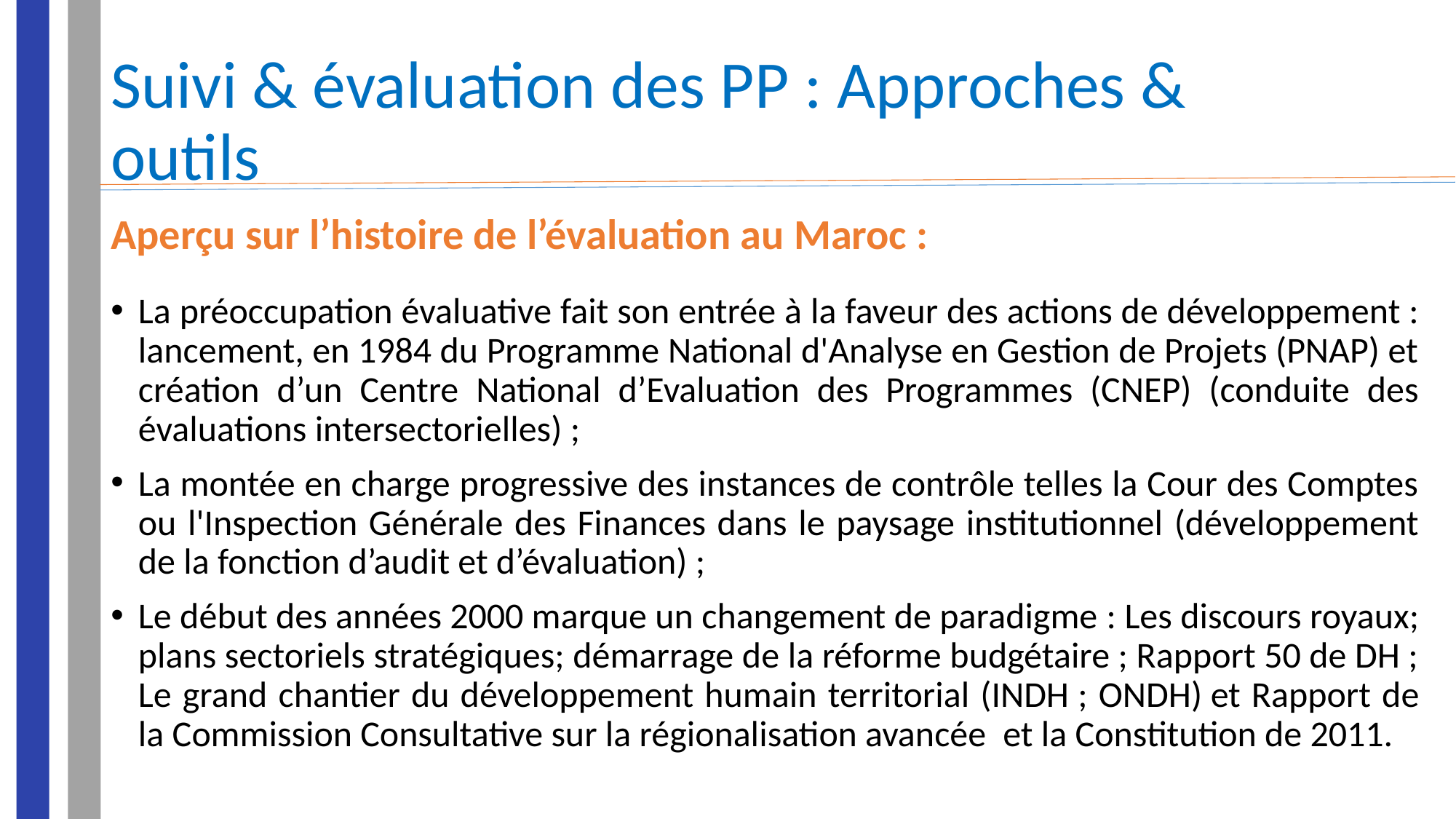

# Suivi & évaluation des PP : Approches & outils
Aperçu sur l’histoire de l’évaluation au Maroc :
La préoccupation évaluative fait son entrée à la faveur des actions de développement : lancement, en 1984 du Programme National d'Analyse en Gestion de Projets (PNAP) et création d’un Centre National d’Evaluation des Programmes (CNEP) (conduite des évaluations intersectorielles) ;
La montée en charge progressive des instances de contrôle telles la Cour des Comptes ou l'Inspection Générale des Finances dans le paysage institutionnel (développement de la fonction d’audit et d’évaluation) ;
Le début des années 2000 marque un changement de paradigme : Les discours royaux; plans sectoriels stratégiques; démarrage de la réforme budgétaire ; Rapport 50 de DH ; Le grand chantier du développement humain territorial (INDH ; ONDH) et Rapport de la Commission Consultative sur la régionalisation avancée  et la Constitution de 2011.